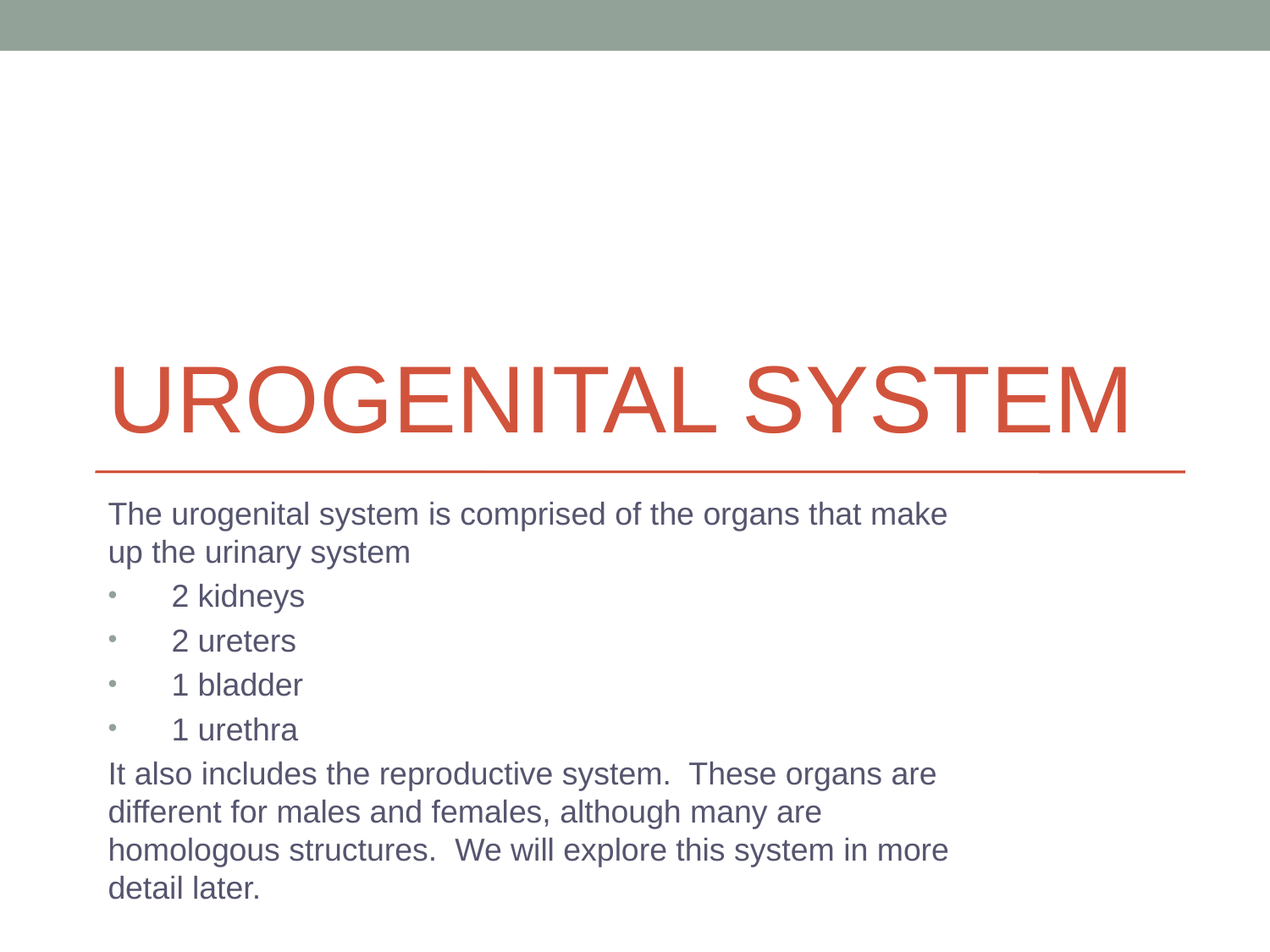

# Urogenital System
The urogenital system is comprised of the organs that make up the urinary system
2 kidneys
2 ureters
1 bladder
1 urethra
It also includes the reproductive system.  These organs are different for males and females, although many are homologous structures.  We will explore this system in more detail later.